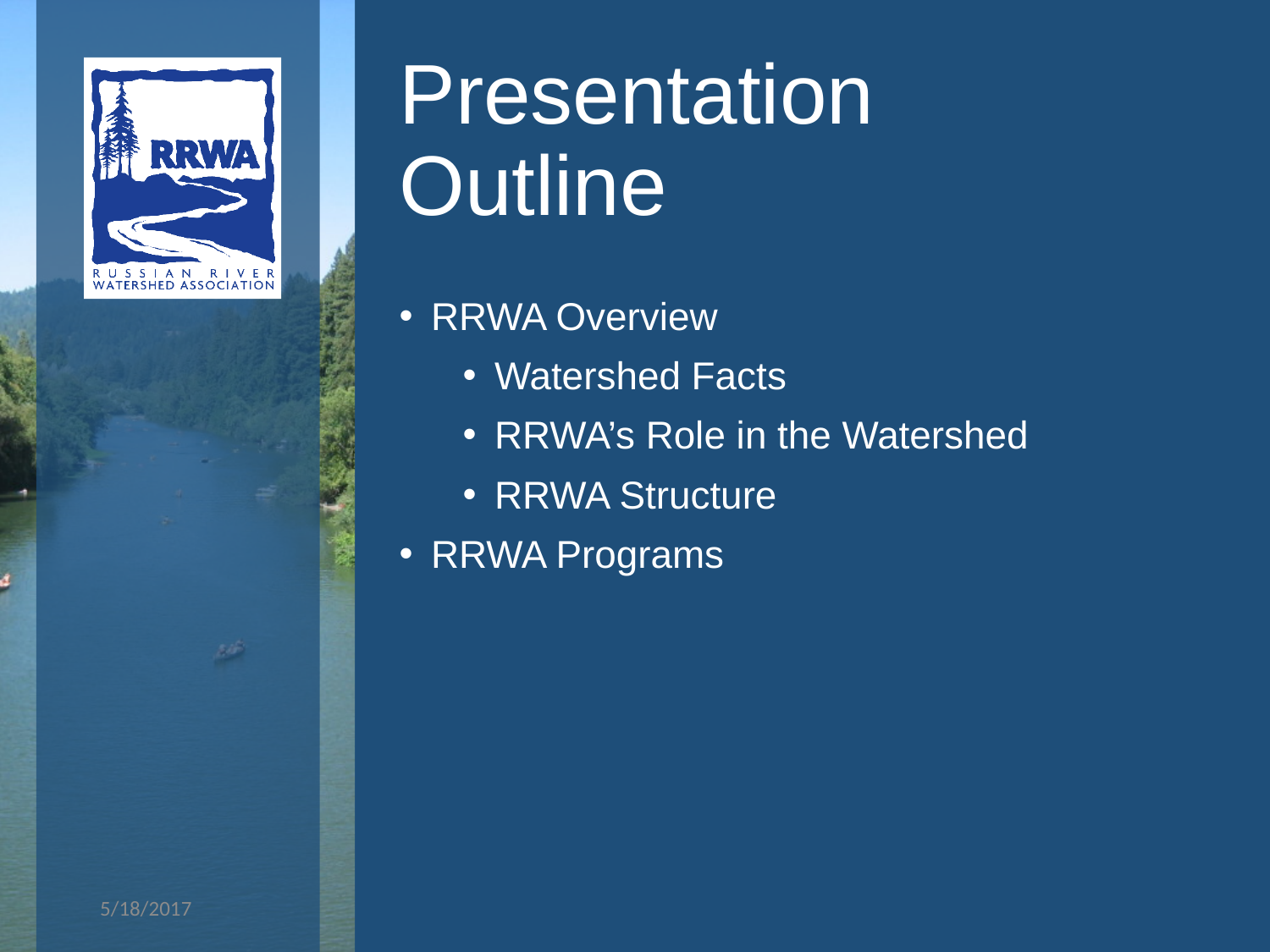

# Presentation Outline
RRWA Overview
Watershed Facts
RRWA’s Role in the Watershed
RRWA Structure
RRWA Programs

5/18/2017